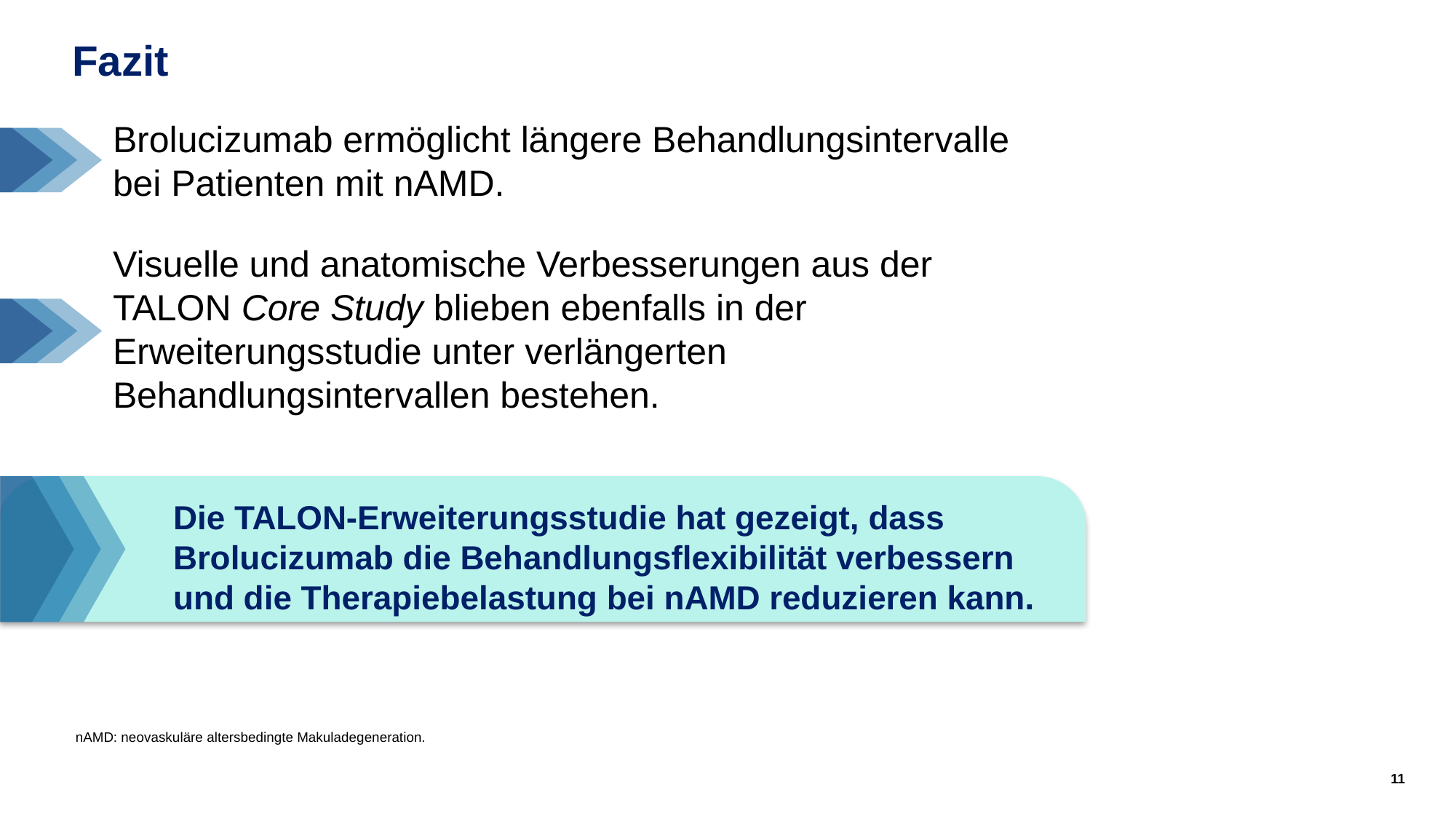

# Fazit
Brolucizumab ermöglicht längere Behandlungsintervalle bei Patienten mit nAMD.

Visuelle und anatomische Verbesserungen aus der TALON Core Study blieben ebenfalls in der Erweiterungsstudie unter verlängerten Behandlungsintervallen bestehen.

Die TALON-Erweiterungsstudie hat gezeigt, dass Brolucizumab die Behandlungsflexibilität verbessern und die Therapiebelastung bei nAMD reduzieren kann.
nAMD: neovaskuläre altersbedingte Makuladegeneration.
11